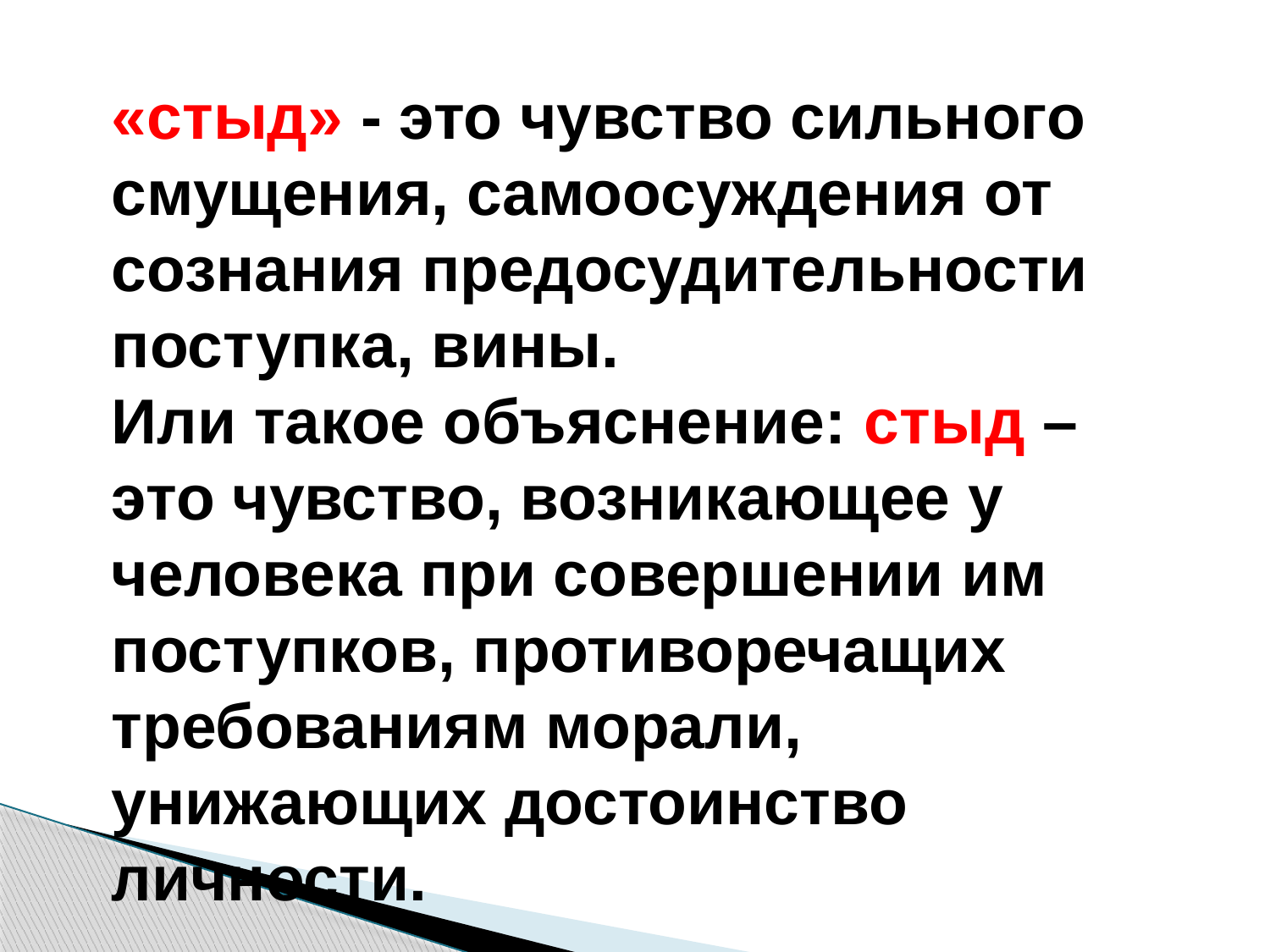

«стыд» - это чувство сильного смущения, самоосуждения от сознания предосудительности поступка, вины.
Или такое объяснение: стыд – это чувство, возникающее у человека при совершении им поступков, противоречащих требованиям морали, унижающих достоинство личности.